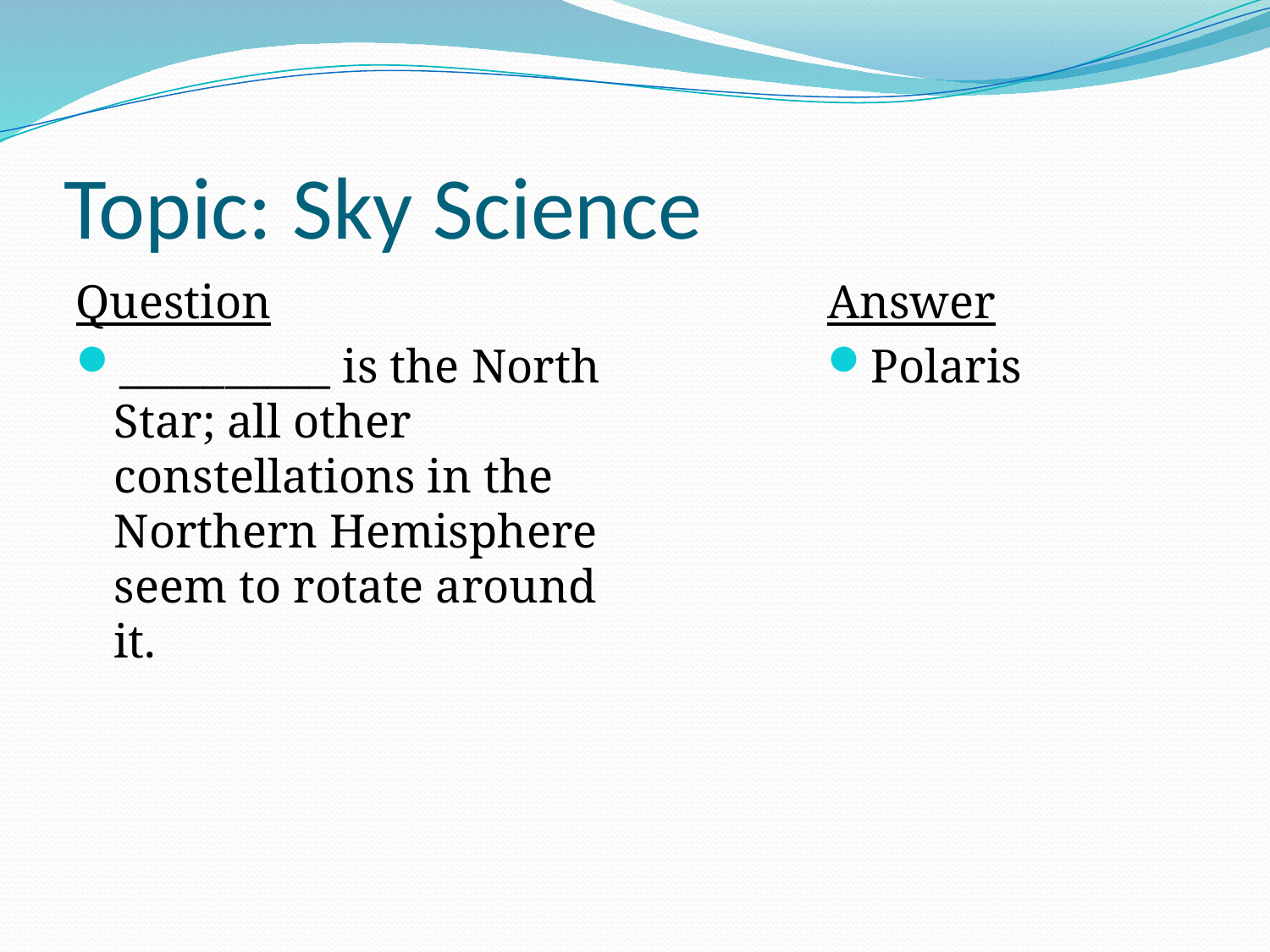

# Topic: Sky Science
Question
__________ is the North Star; all other constellations in the Northern Hemisphere seem to rotate around it.
Answer
Polaris